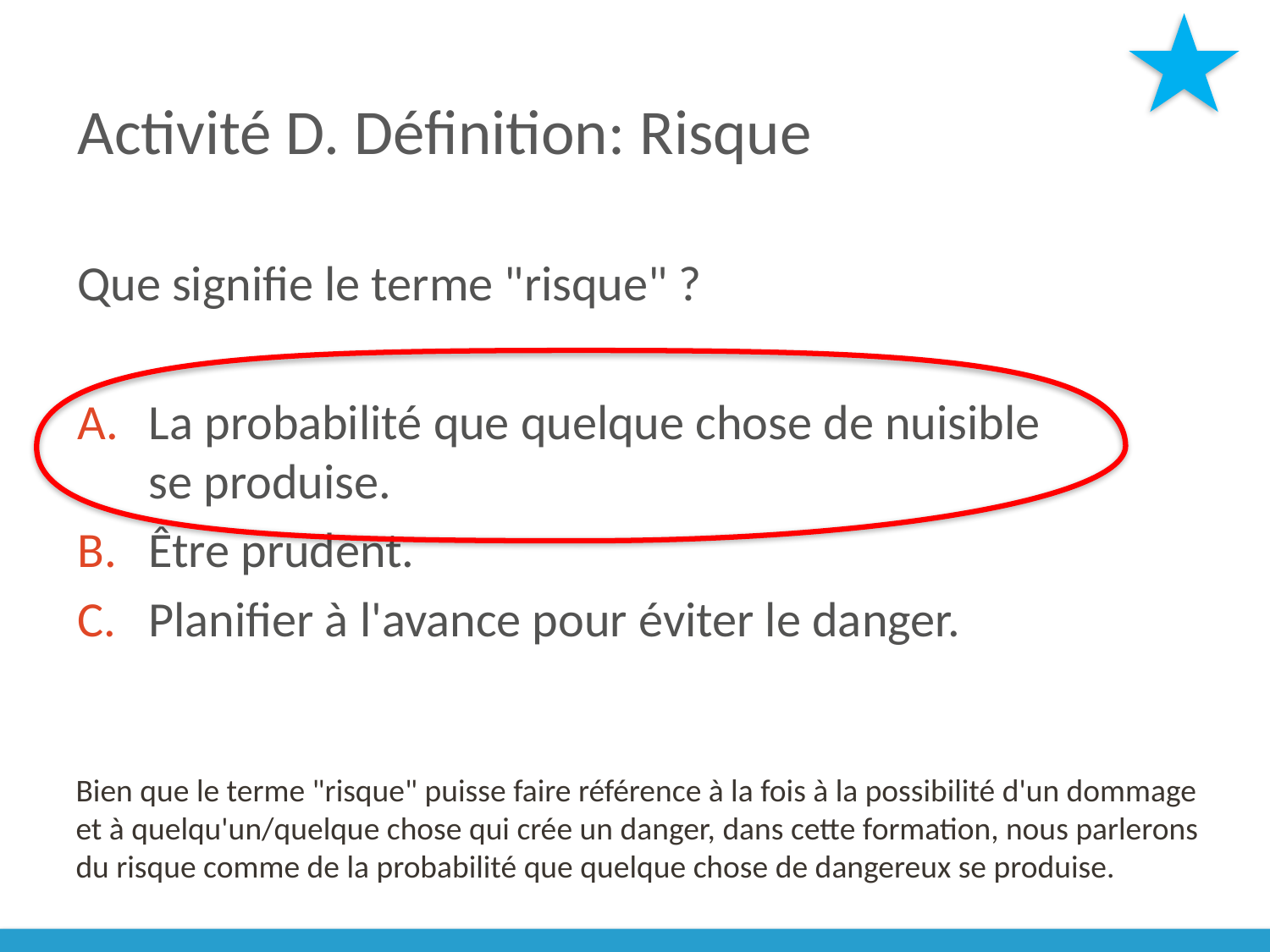

# Activité D. Définition: Risque
Que signifie le terme "risque" ?

La probabilité que quelque chose de nuisible se produise.
Être prudent.
Planifier à l'avance pour éviter le danger.

Bien que le terme "risque" puisse faire référence à la fois à la possibilité d'un dommage et à quelqu'un/quelque chose qui crée un danger, dans cette formation, nous parlerons du risque comme de la probabilité que quelque chose de dangereux se produise.